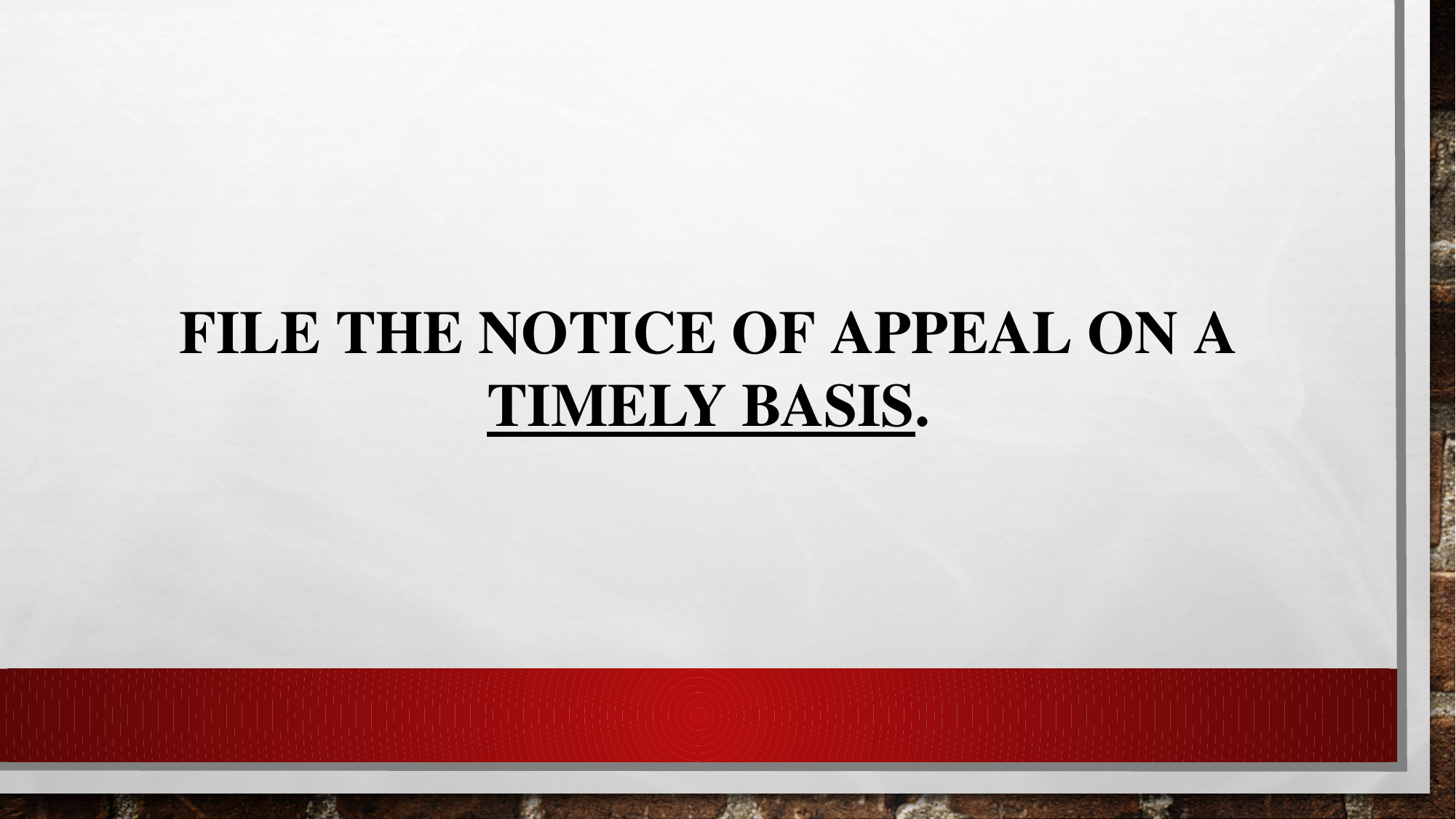

FILE THE NOTICE OF APPEAL ON A TIMELY BASIS.